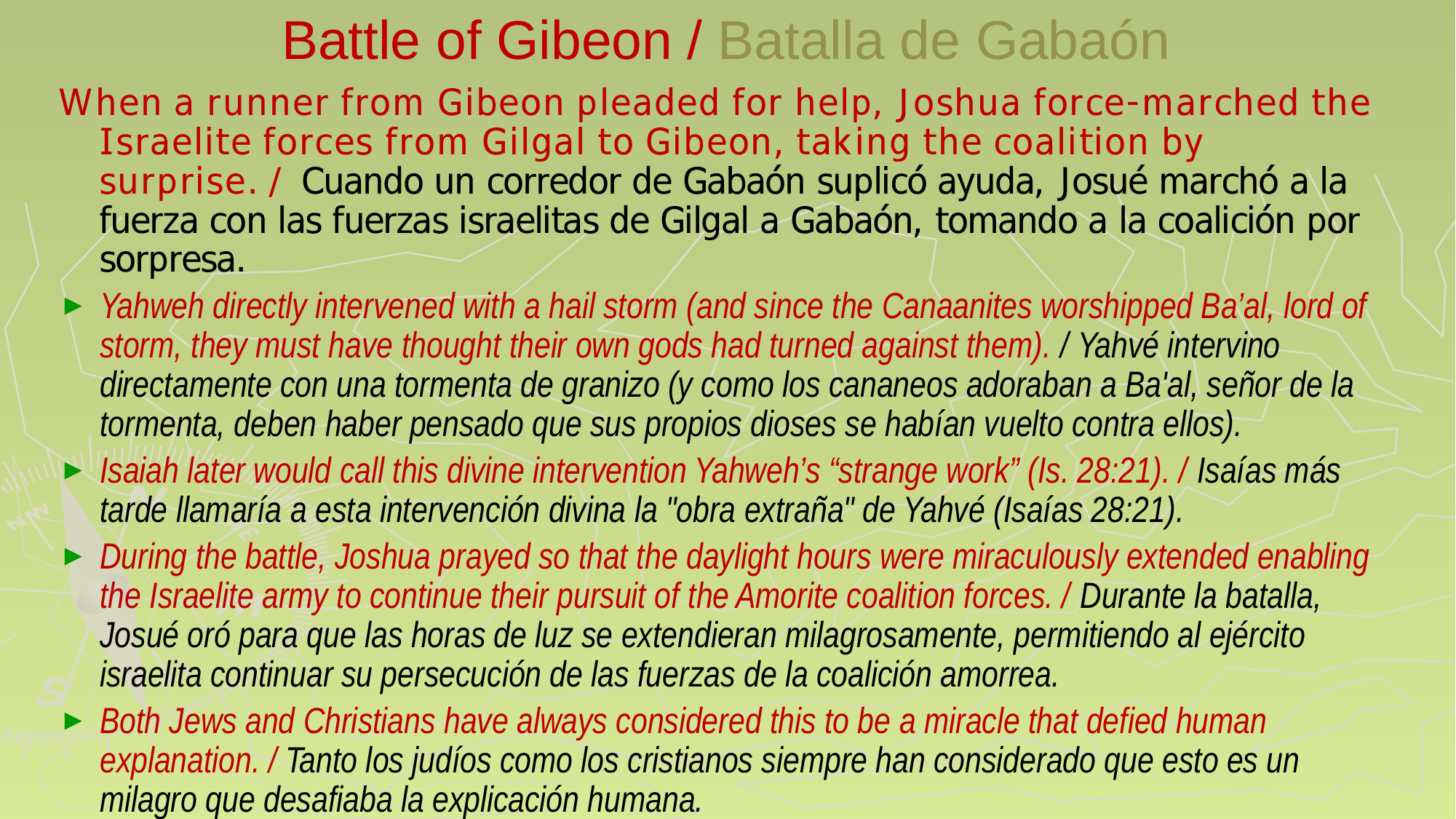

# Battle of Gibeon / Batalla de Gabaón
When a runner from Gibeon pleaded for help, Joshua force-marched the Israelite forces from Gilgal to Gibeon, taking the coalition by surprise. / Cuando un corredor de Gabaón suplicó ayuda, Josué marchó a la fuerza con las fuerzas israelitas de Gilgal a Gabaón, tomando a la coalición por sorpresa.
Yahweh directly intervened with a hail storm (and since the Canaanites worshipped Ba’al, lord of storm, they must have thought their own gods had turned against them). / Yahvé intervino directamente con una tormenta de granizo (y como los cananeos adoraban a Ba'al, señor de la tormenta, deben haber pensado que sus propios dioses se habían vuelto contra ellos).
Isaiah later would call this divine intervention Yahweh’s “strange work” (Is. 28:21). / Isaías más tarde llamaría a esta intervención divina la "obra extraña" de Yahvé (Isaías 28:21).
During the battle, Joshua prayed so that the daylight hours were miraculously extended enabling the Israelite army to continue their pursuit of the Amorite coalition forces. / Durante la batalla, Josué oró para que las horas de luz se extendieran milagrosamente, permitiendo al ejército israelita continuar su persecución de las fuerzas de la coalición amorrea.
Both Jews and Christians have always considered this to be a miracle that defied human explanation. / Tanto los judíos como los cristianos siempre han considerado que esto es un milagro que desafiaba la explicación humana.
207